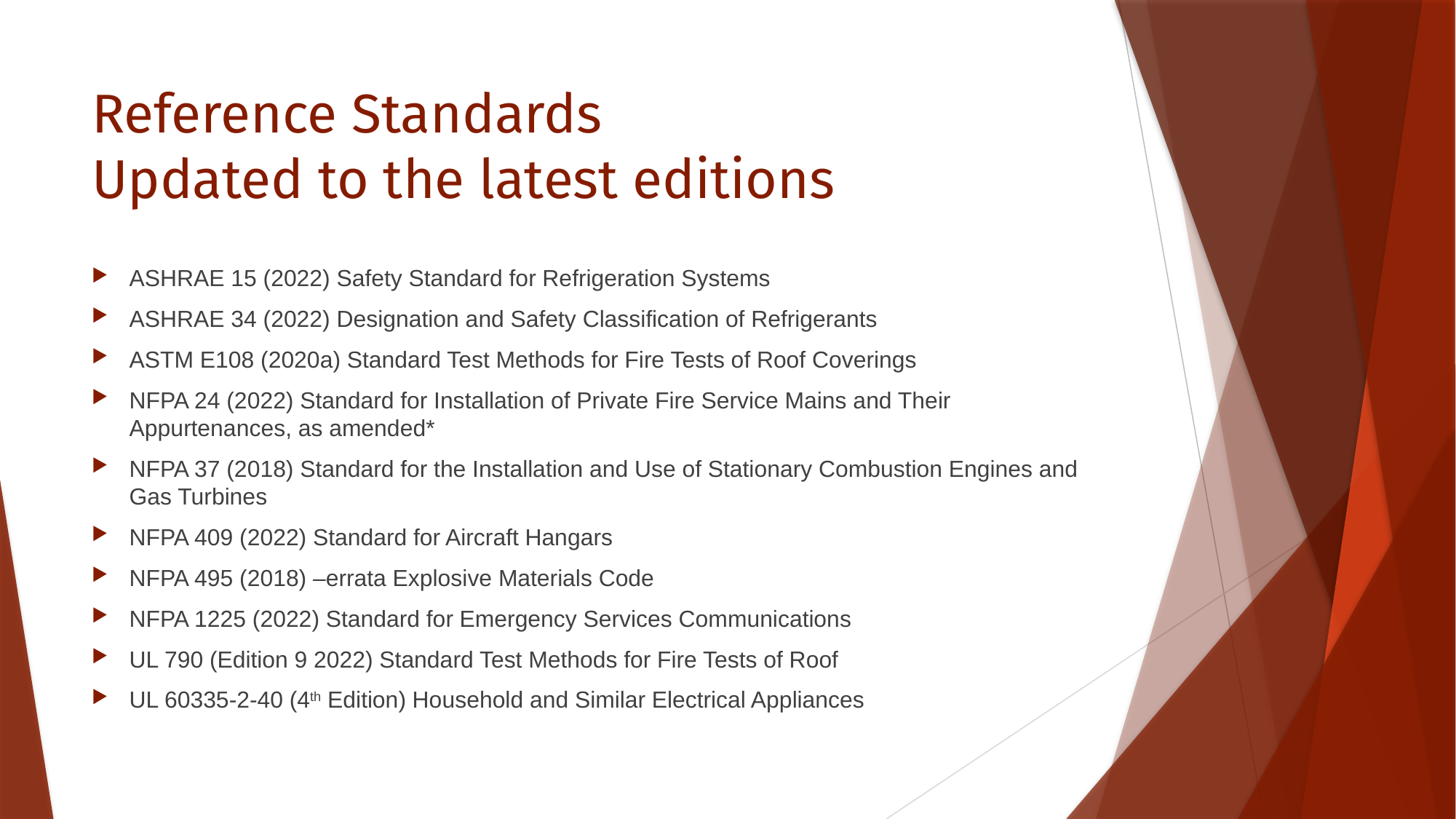

# Reference Standards Updated to the latest editions
ASHRAE 15 (2022) Safety Standard for Refrigeration Systems
ASHRAE 34 (2022) Designation and Safety Classification of Refrigerants
ASTM E108 (2020a) Standard Test Methods for Fire Tests of Roof Coverings
NFPA 24 (2022) Standard for Installation of Private Fire Service Mains and Their Appurtenances, as amended*
NFPA 37 (2018) Standard for the Installation and Use of Stationary Combustion Engines and Gas Turbines
NFPA 409 (2022) Standard for Aircraft Hangars
NFPA 495 (2018) –errata Explosive Materials Code
NFPA 1225 (2022) Standard for Emergency Services Communications
UL 790 (Edition 9 2022) Standard Test Methods for Fire Tests of Roof
UL 60335-2-40 (4th Edition) Household and Similar Electrical Appliances